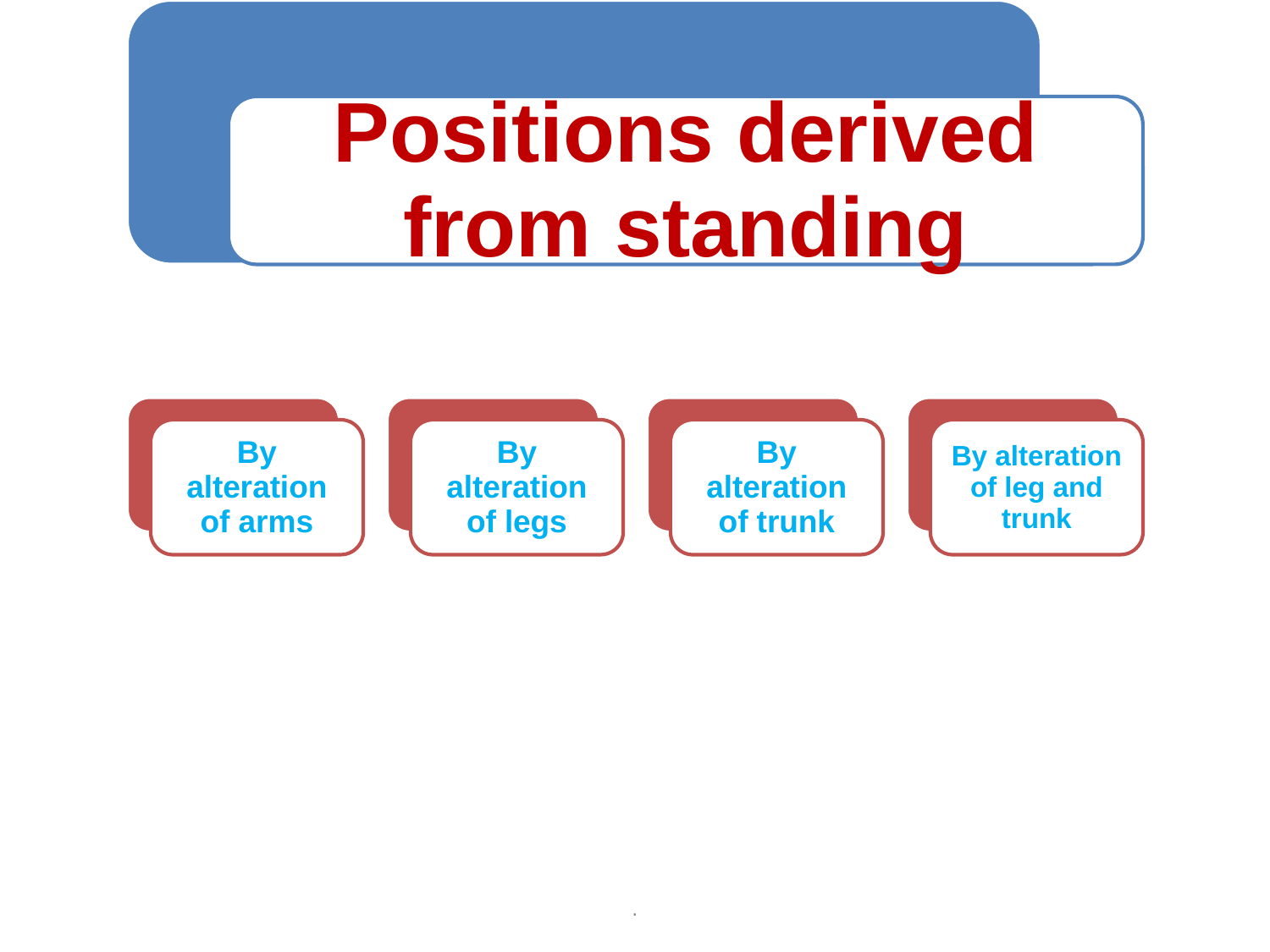

Positions derived from standing
By alteration of arms
By alteration of legs
By alteration of trunk
By alteration of leg and trunk
#
.